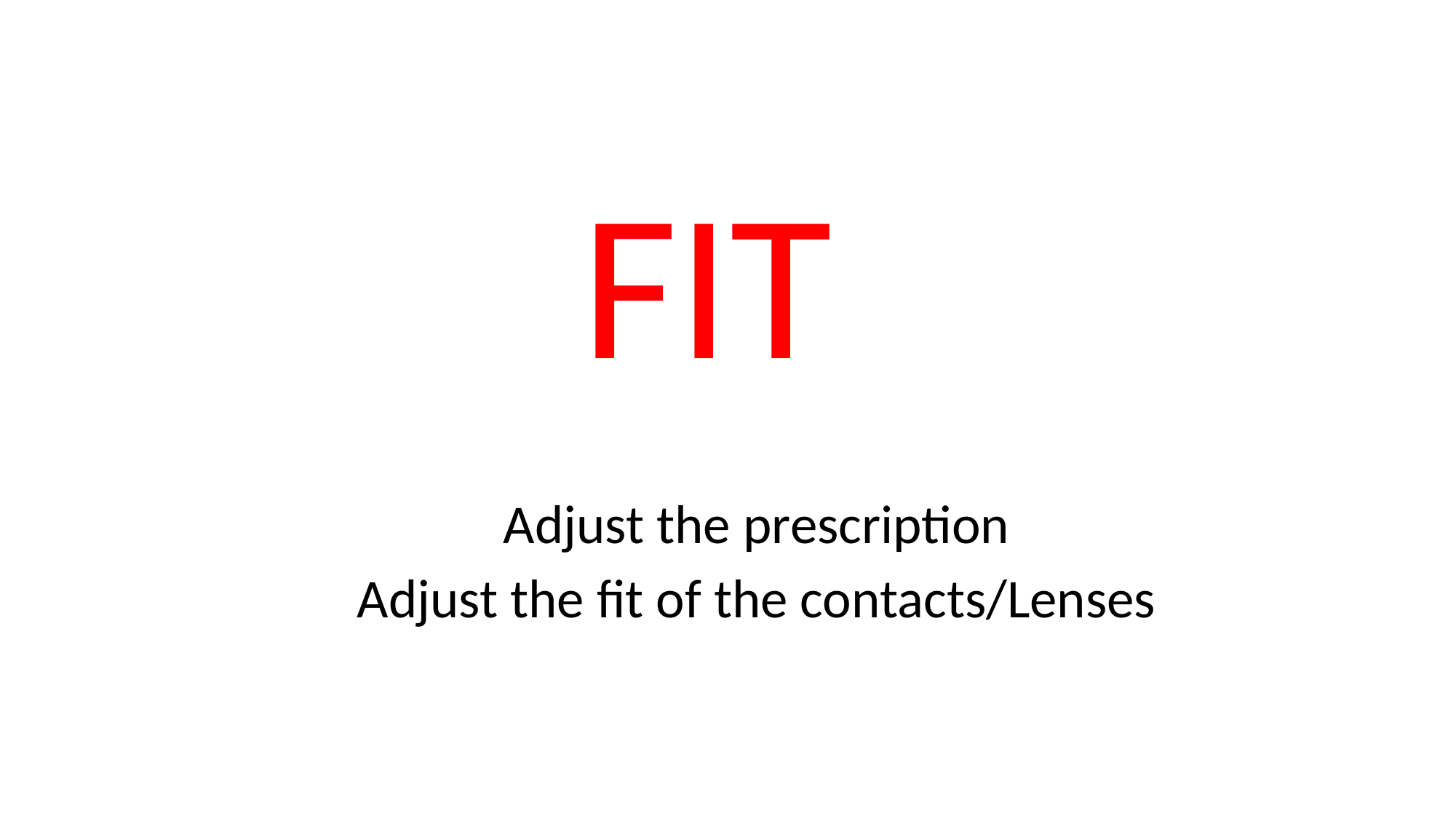

# FIT
Adjust the prescription
Adjust the fit of the contacts/Lenses